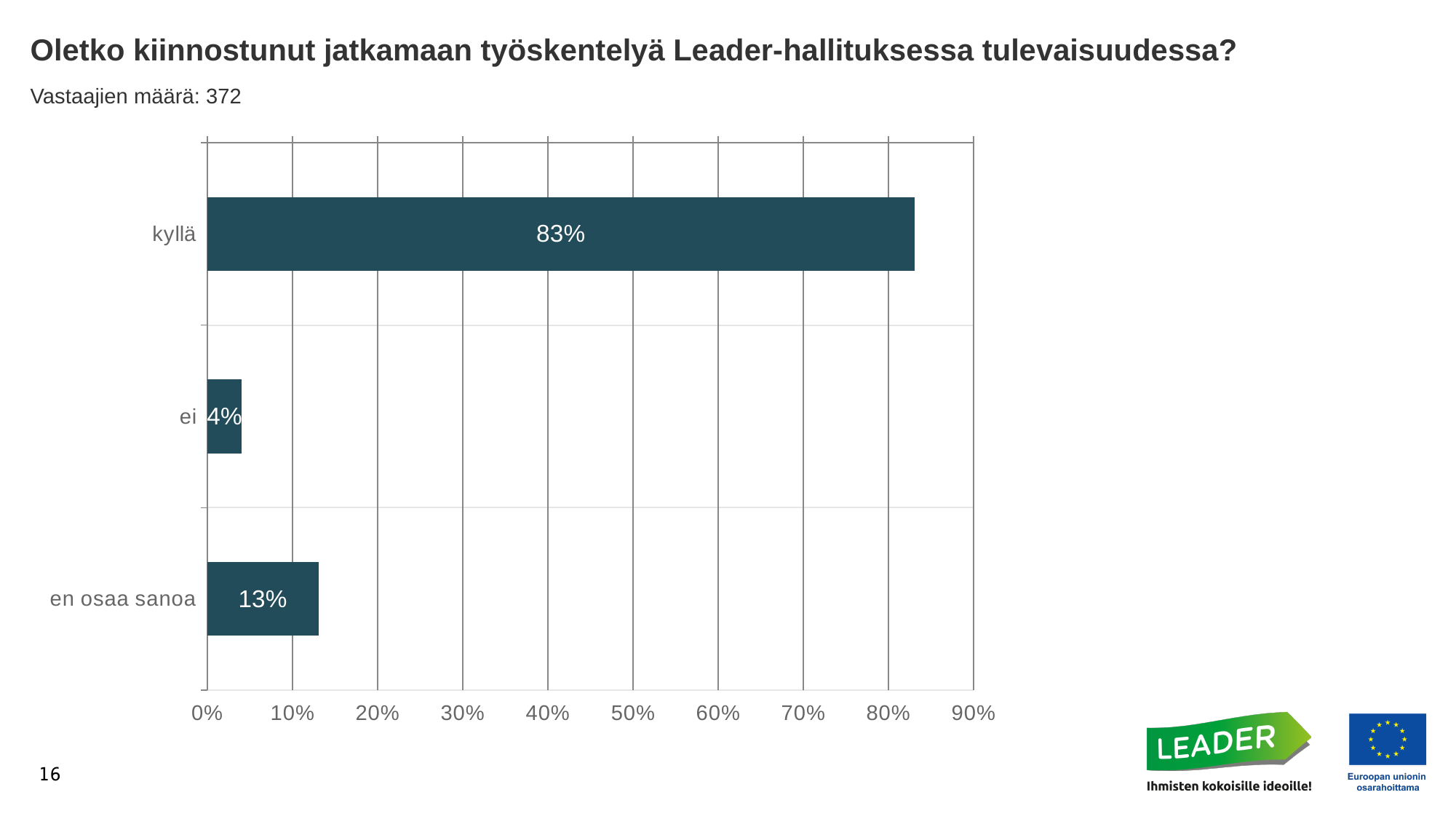

Oletko kiinnostunut jatkamaan työskentelyä Leader-hallituksessa tulevaisuudessa?
Vastaajien määrä: 372

### Chart

| Category | Oletko kiinnostunut jatkamaan työskentelyä Leader-hallituksessa tulevaisuudessa? |
|---|---|
| kyllä | 0.83 |
| ei | 0.04 |
| en osaa sanoa | 0.13 |